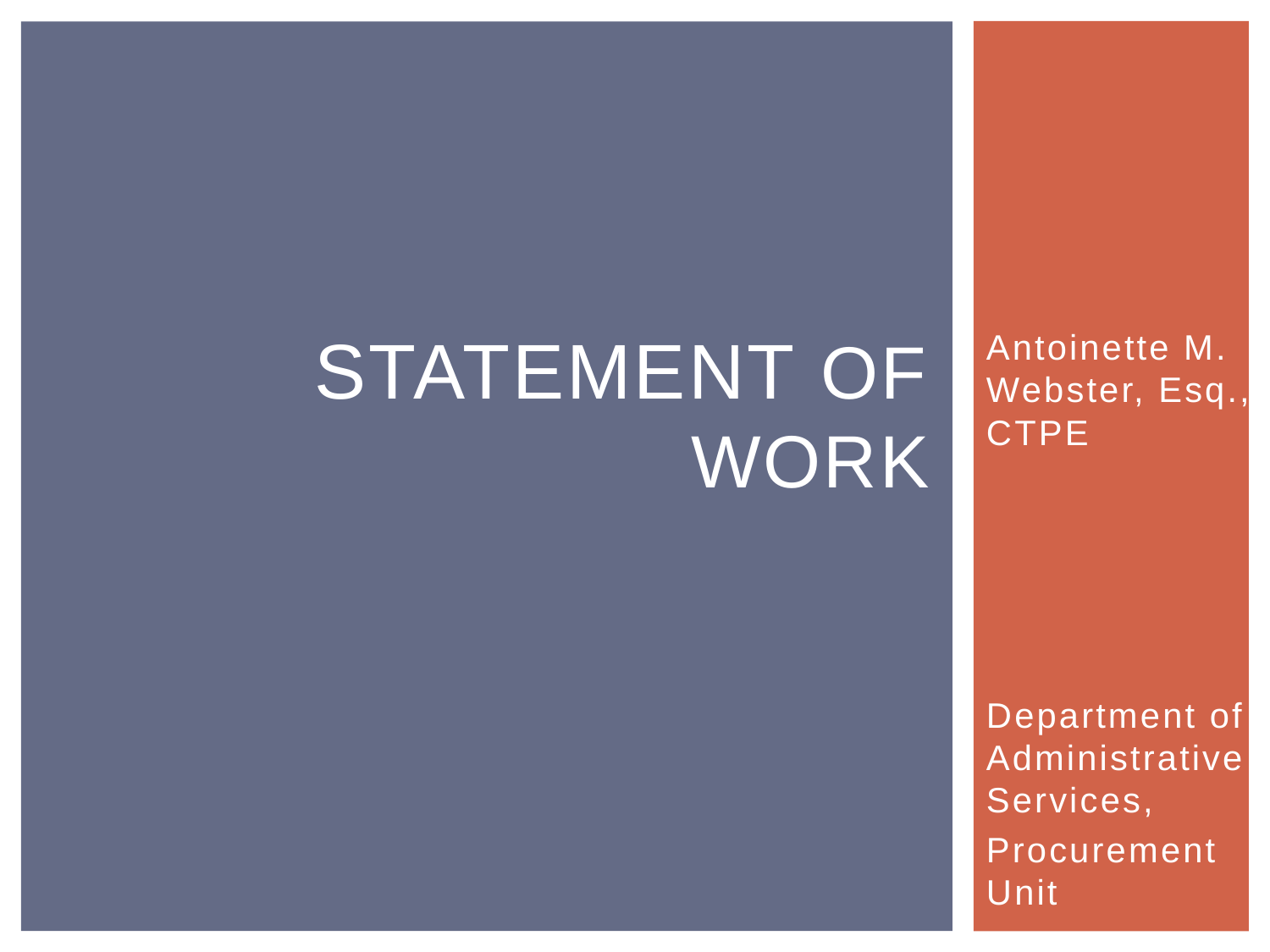

# Statement of work
Antoinette M. Webster, Esq., CTPE

Department of Administrative Services,
Procurement Unit